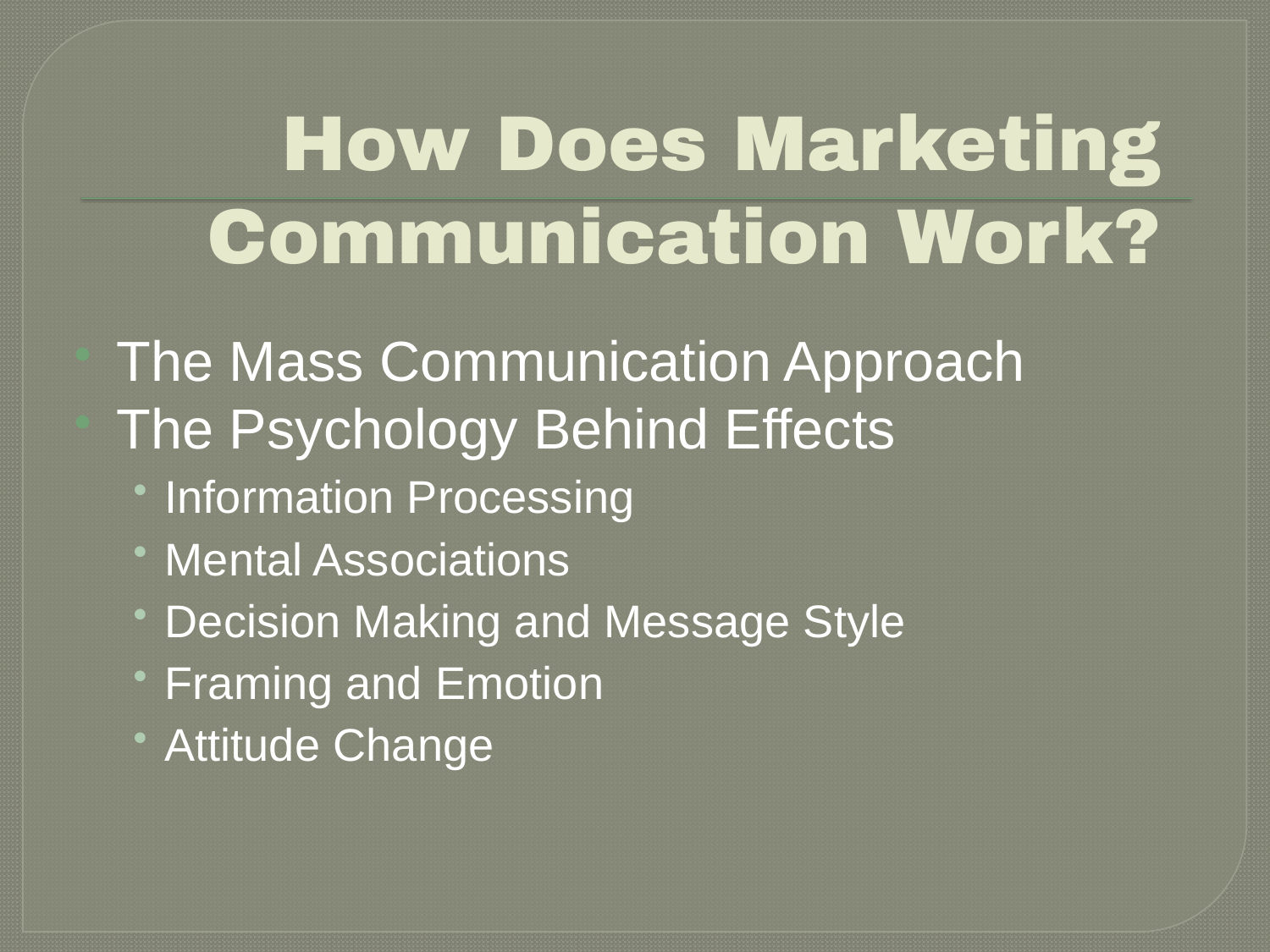

# How Does Marketing Communication Work?
The Mass Communication Approach
The Psychology Behind Effects
Information Processing
Mental Associations
Decision Making and Message Style
Framing and Emotion
Attitude Change